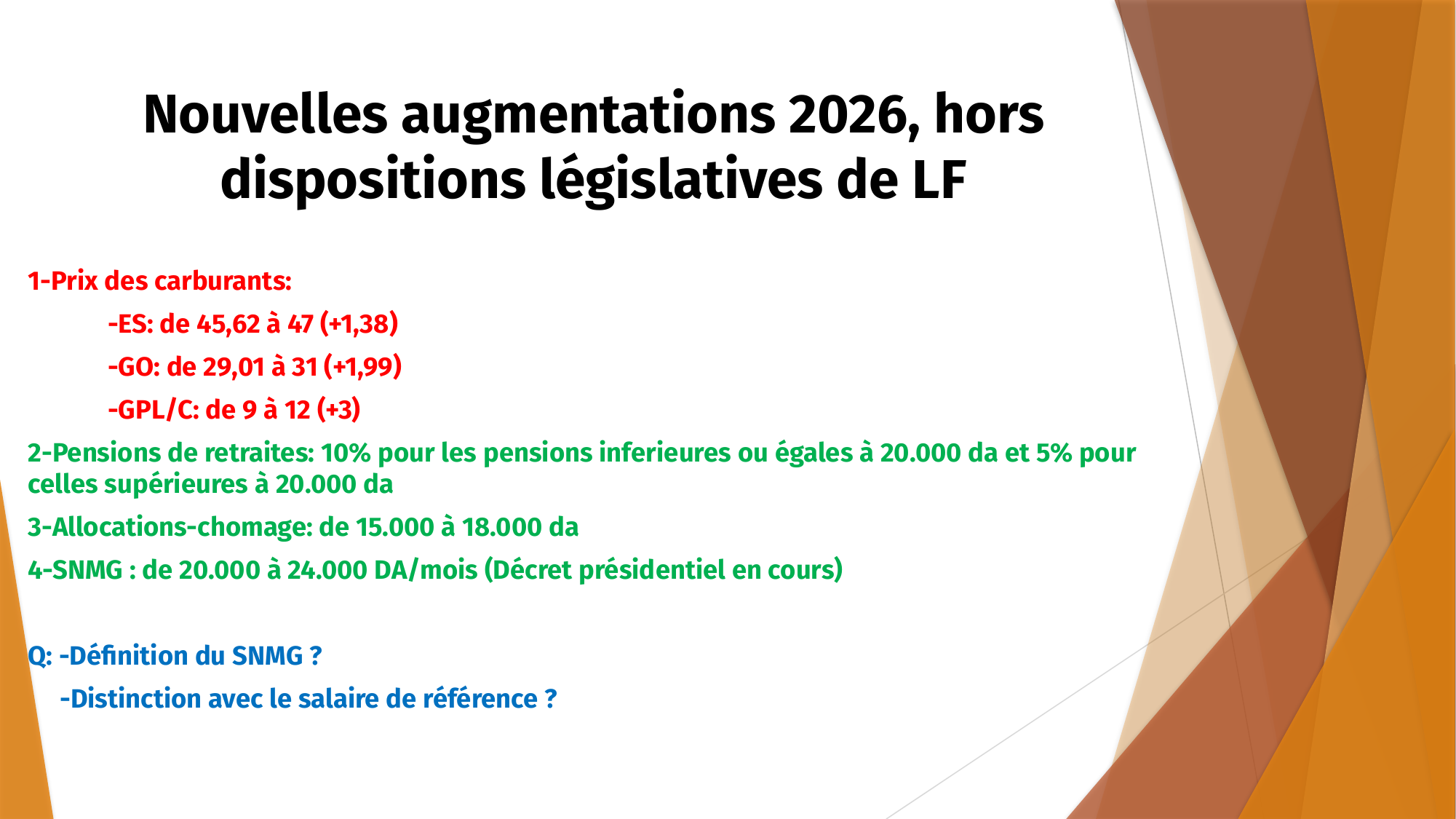

# Nouvelles augmentations 2026, hors dispositions législatives de LF
1-Prix des carburants:
	-ES: de 45,62 à 47 (+1,38)
	-GO: de 29,01 à 31 (+1,99)
	-GPL/C: de 9 à 12 (+3)
2-Pensions de retraites: 10% pour les pensions inferieures ou égales à 20.000 da et 5% pour celles supérieures à 20.000 da
3-Allocations-chomage: de 15.000 à 18.000 da
4-SNMG : de 20.000 à 24.000 DA/mois (Décret présidentiel en cours)

Q: -Définition du SNMG ?
     -Distinction avec le salaire de référence ?